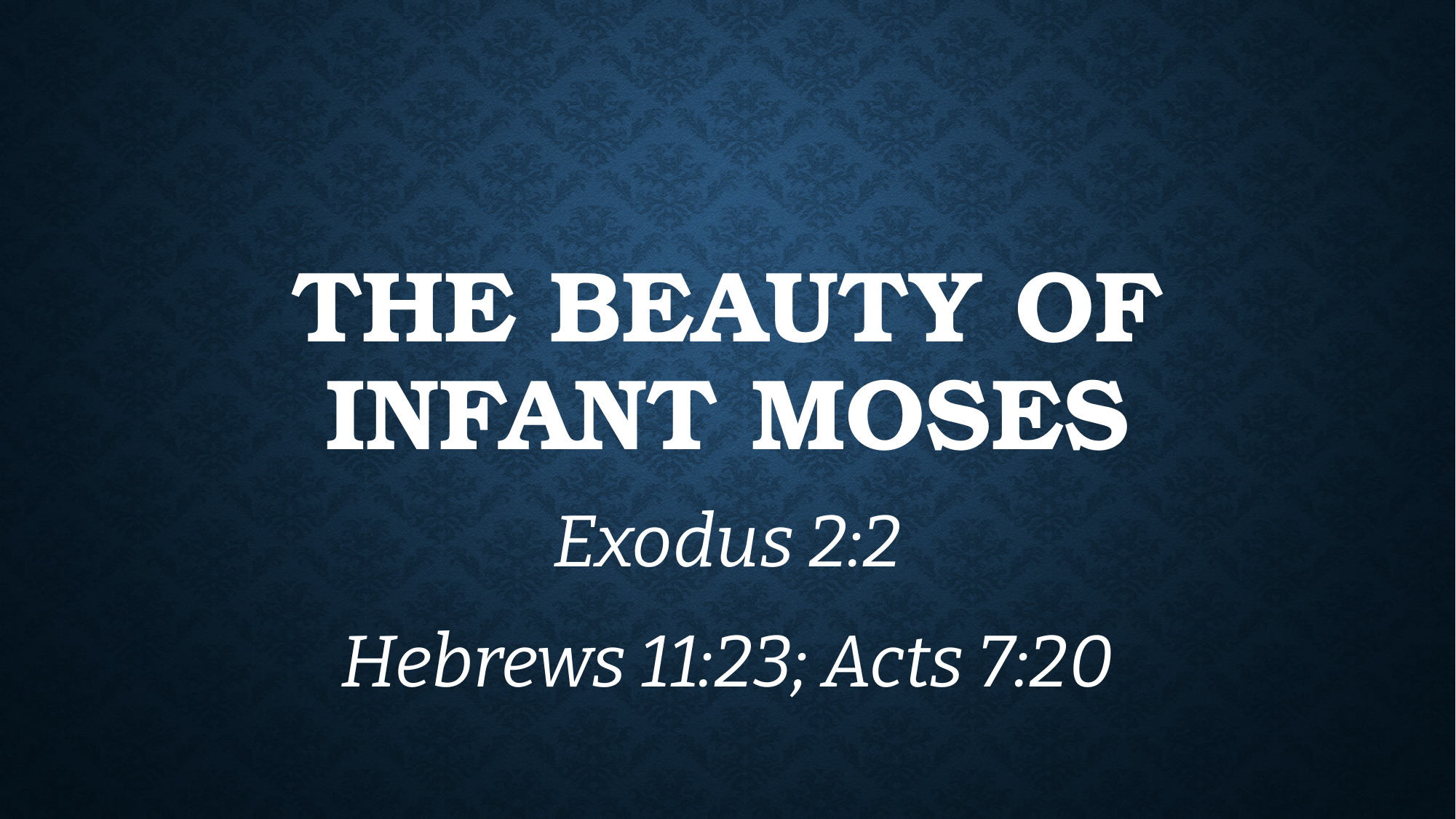

# The Beauty of infant Moses
Exodus 2:2
Hebrews 11:23; Acts 7:20